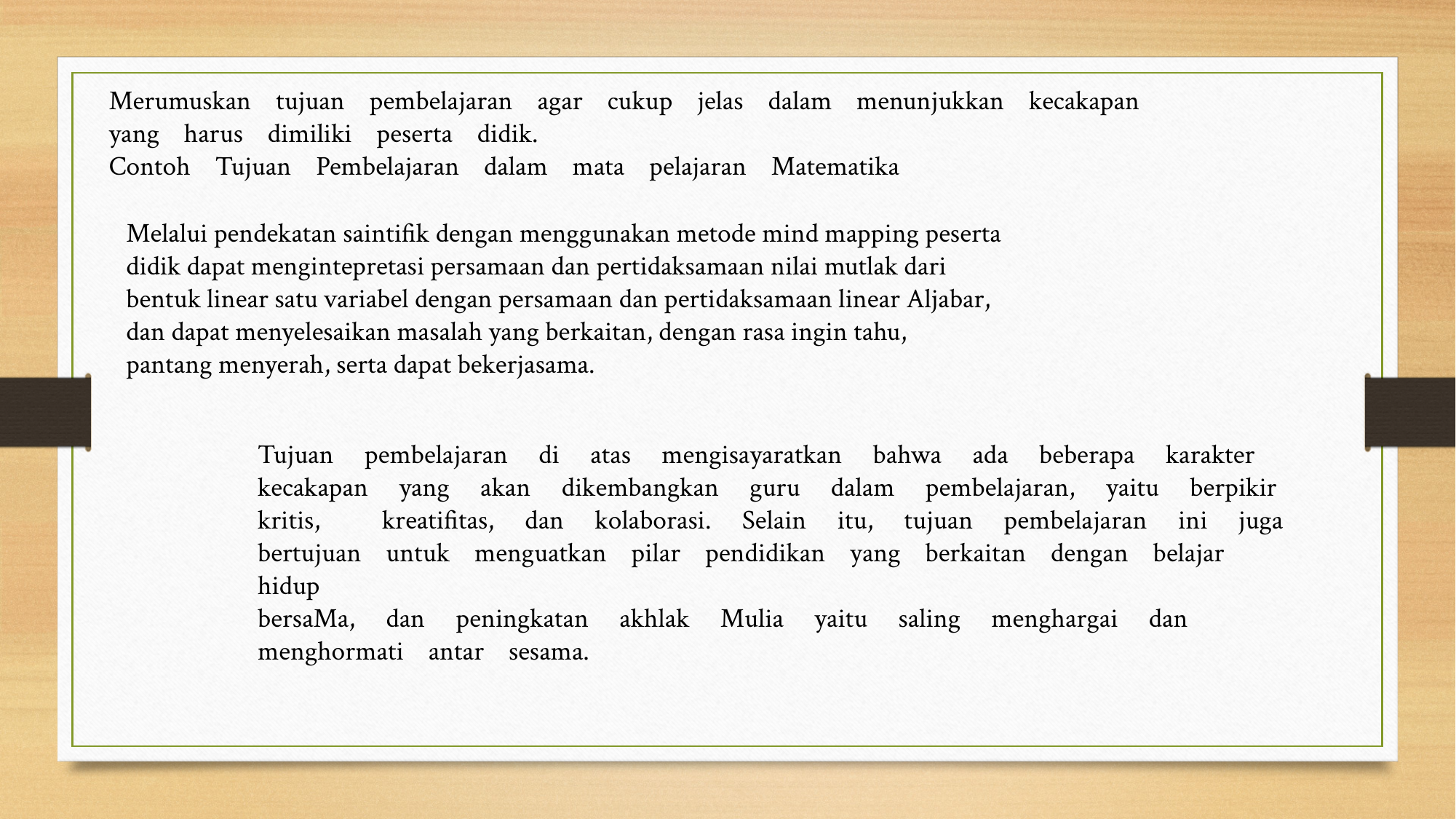

Merumuskan    tujuan    pembelajaran    agar    cukup    jelas    dalam    menunjukkan    kecakapan
yang    harus    dimiliki    peserta    didik.
Contoh    Tujuan    Pembelajaran    dalam    mata    pelajaran    Matematika
Melalui pendekatan saintifik dengan menggunakan metode mind mapping peserta
didik dapat mengintepretasi persamaan dan pertidaksamaan nilai mutlak dari
bentuk linear satu variabel dengan persamaan dan pertidaksamaan linear Aljabar,
dan dapat menyelesaikan masalah yang berkaitan, dengan rasa ingin tahu,
pantang menyerah, serta dapat bekerjasama.

Tujuan     pembelajaran     di     atas     mengisayaratkan     bahwa     ada     beberapa     karakter
kecakapan     yang     akan     dikembangkan     guru     dalam     pembelajaran,     yaitu     berpikir
kritis,          kreatifitas,     dan     kolaborasi.     Selain     itu,     tujuan     pembelajaran     ini     juga
bertujuan    untuk    menguatkan    pilar    pendidikan    yang    berkaitan    dengan    belajar    hidup
bersaMa,     dan     peningkatan     akhlak     Mulia     yaitu     saling     menghargai     dan
menghormati    antar    sesama.